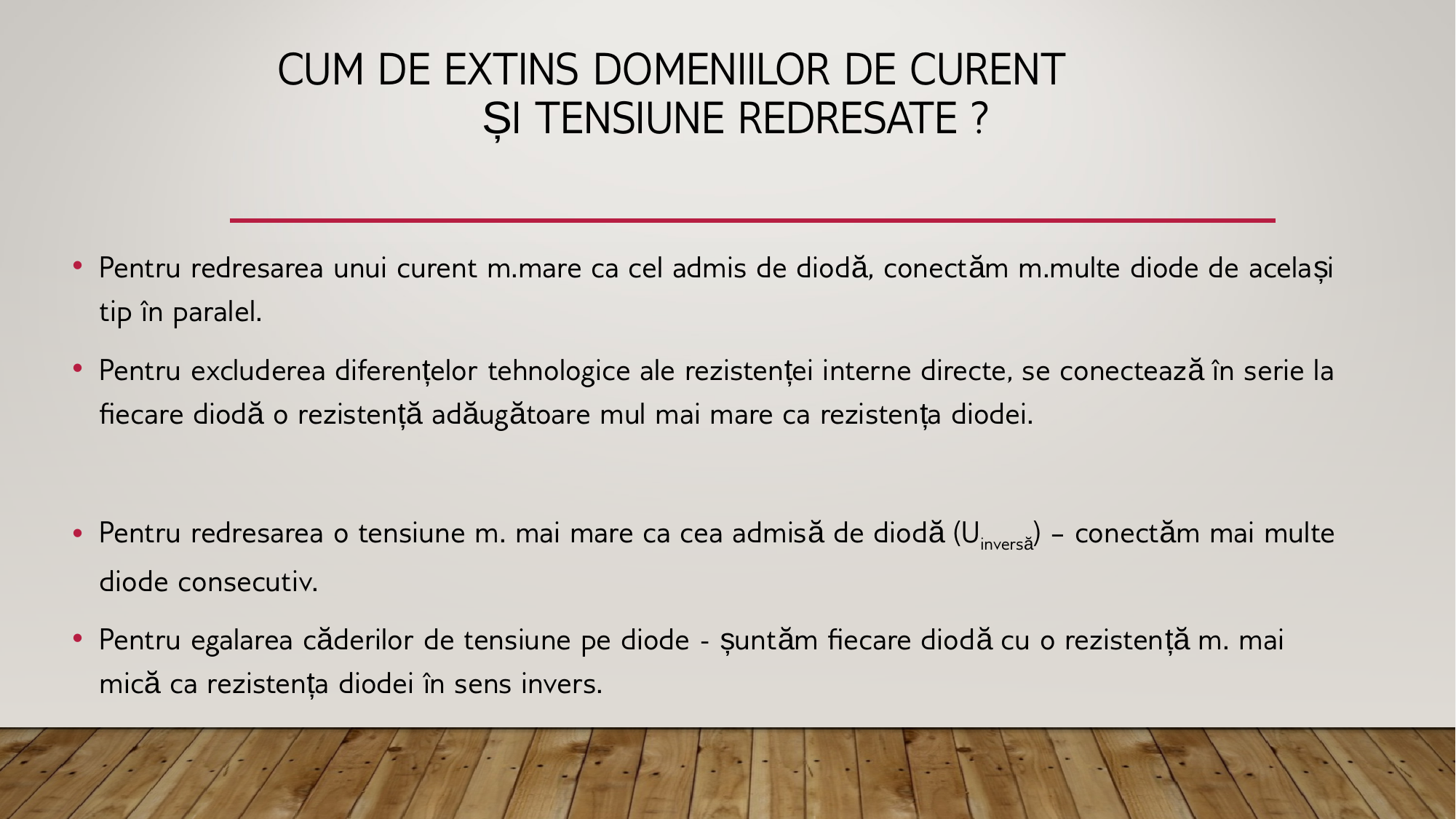

# Cum de Extins domeniilor de curent și tensiune redresate ?
Pentru redresarea unui curent m.mare ca cel admis de diodă, conectăm m.multe diode de același tip în paralel.
Pentru excluderea diferențelor tehnologice ale rezistenței interne directe, se conectează în serie la fiecare diodă o rezistență adăugătoare mul mai mare ca rezistența diodei.

Pentru redresarea o tensiune m. mai mare ca cea admisă de diodă (Uinversă) – conectăm mai multe diode consecutiv.
Pentru egalarea căderilor de tensiune pe diode - șuntăm fiecare diodă cu o rezistență m. mai mică ca rezistența diodei în sens invers.